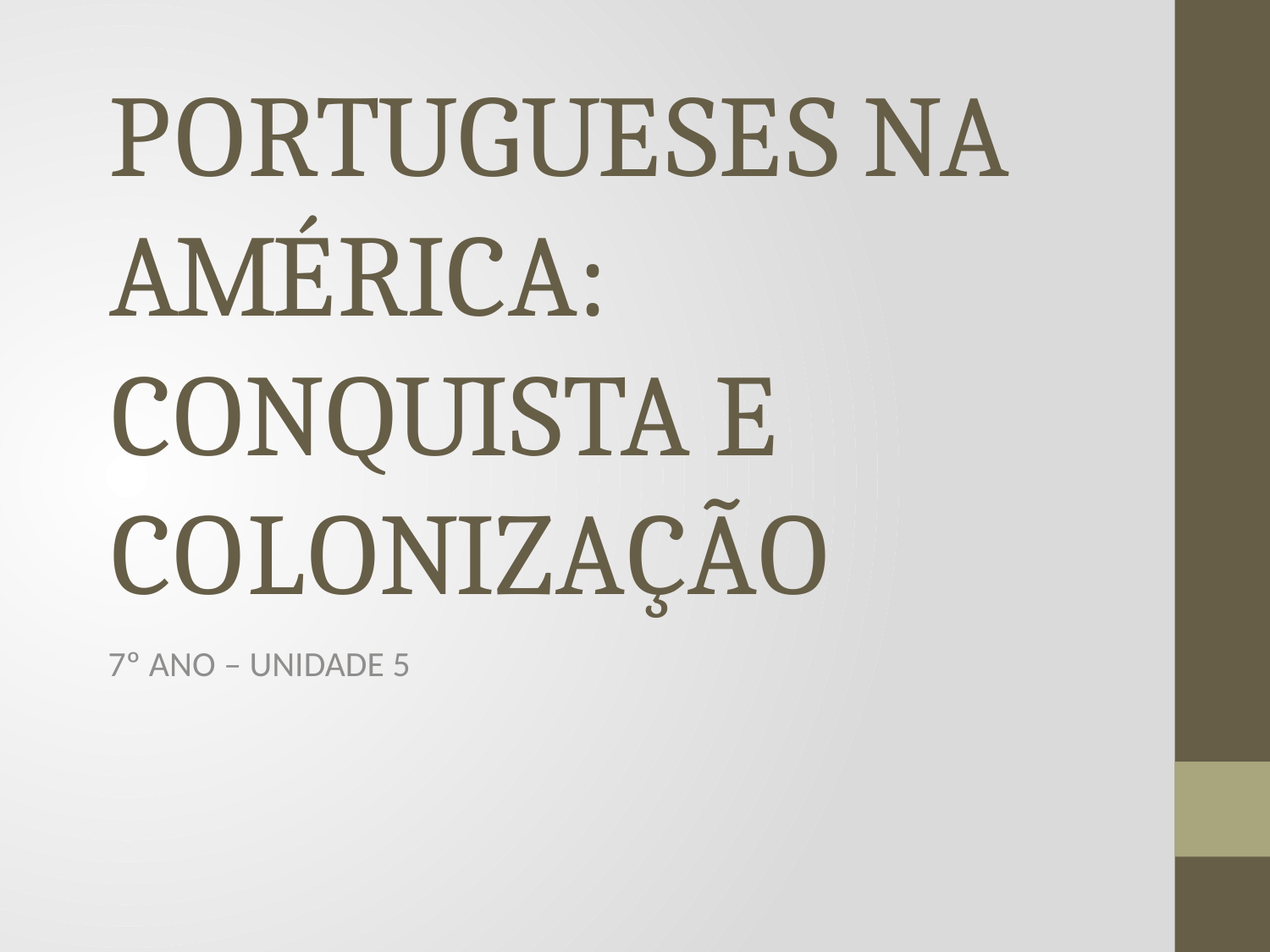

# PORTUGUESES NA AMÉRICA: CONQUISTA E COLONIZAÇÃO
7º ANO – UNIDADE 5